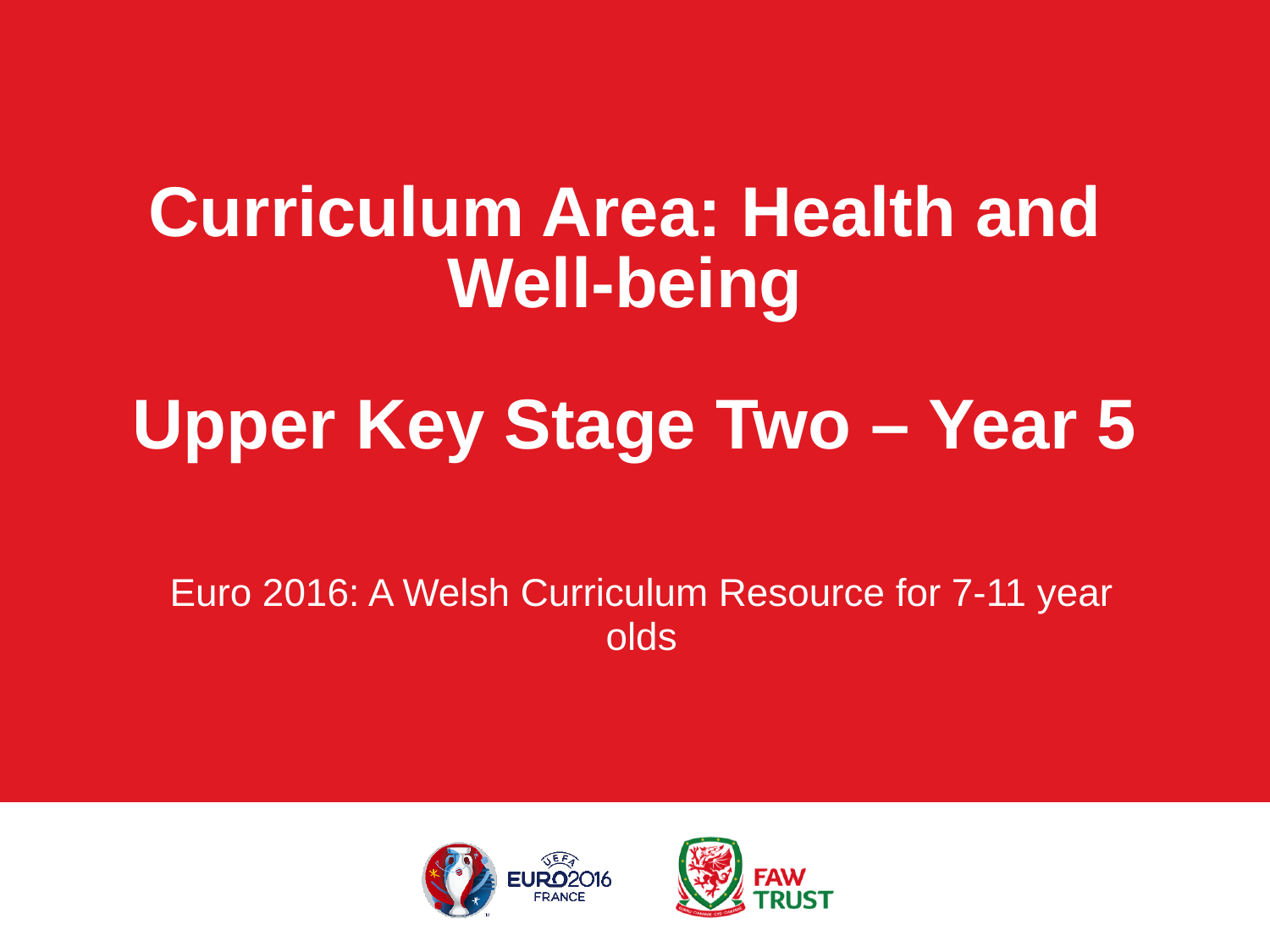

# Curriculum Area: Health and Well-being Upper Key Stage Two – Year 5
Euro 2016: A Welsh Curriculum Resource for 7-11 year olds